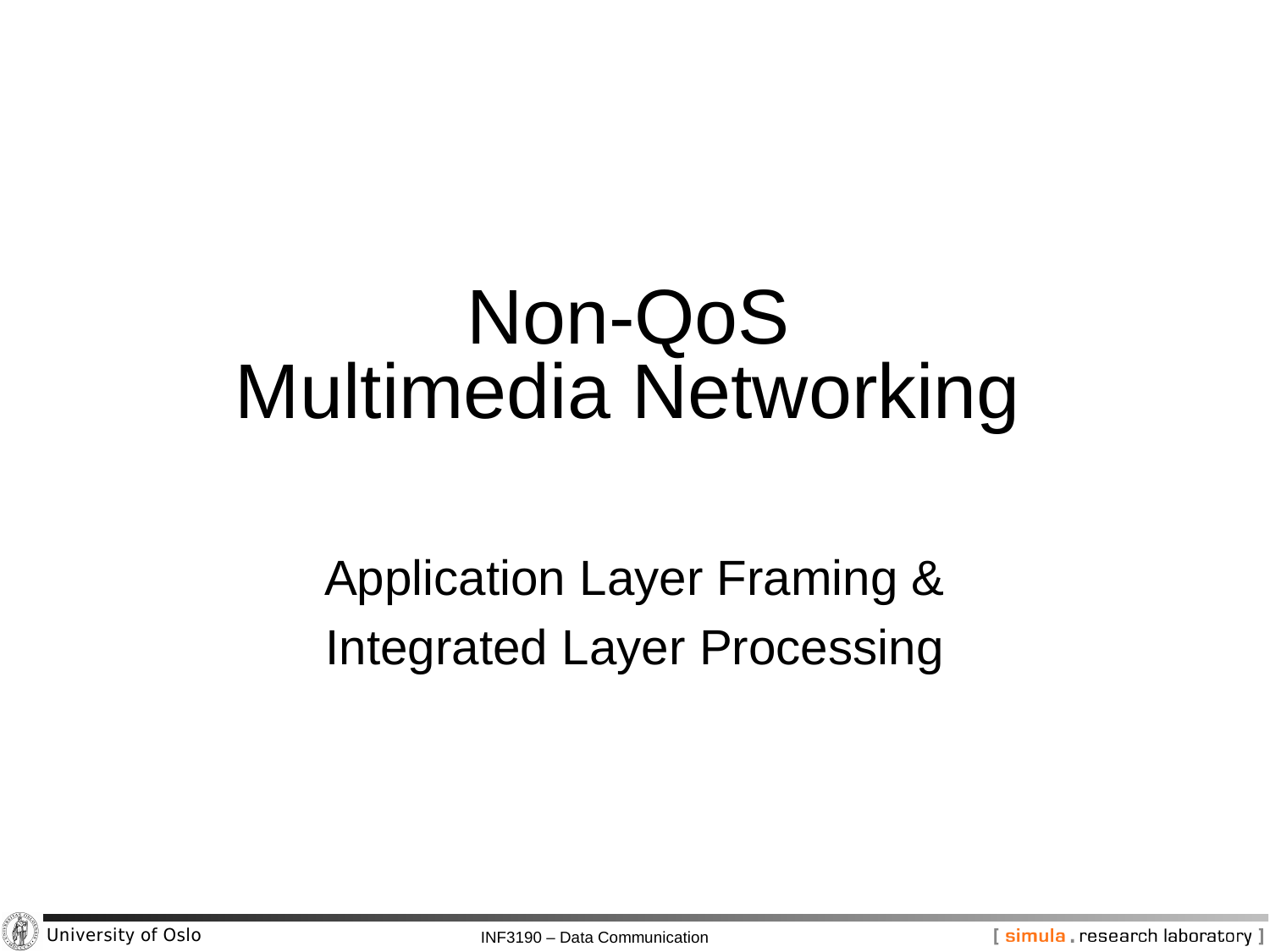

# Non-QoS Multimedia Networking
Application Layer Framing &
Integrated Layer Processing